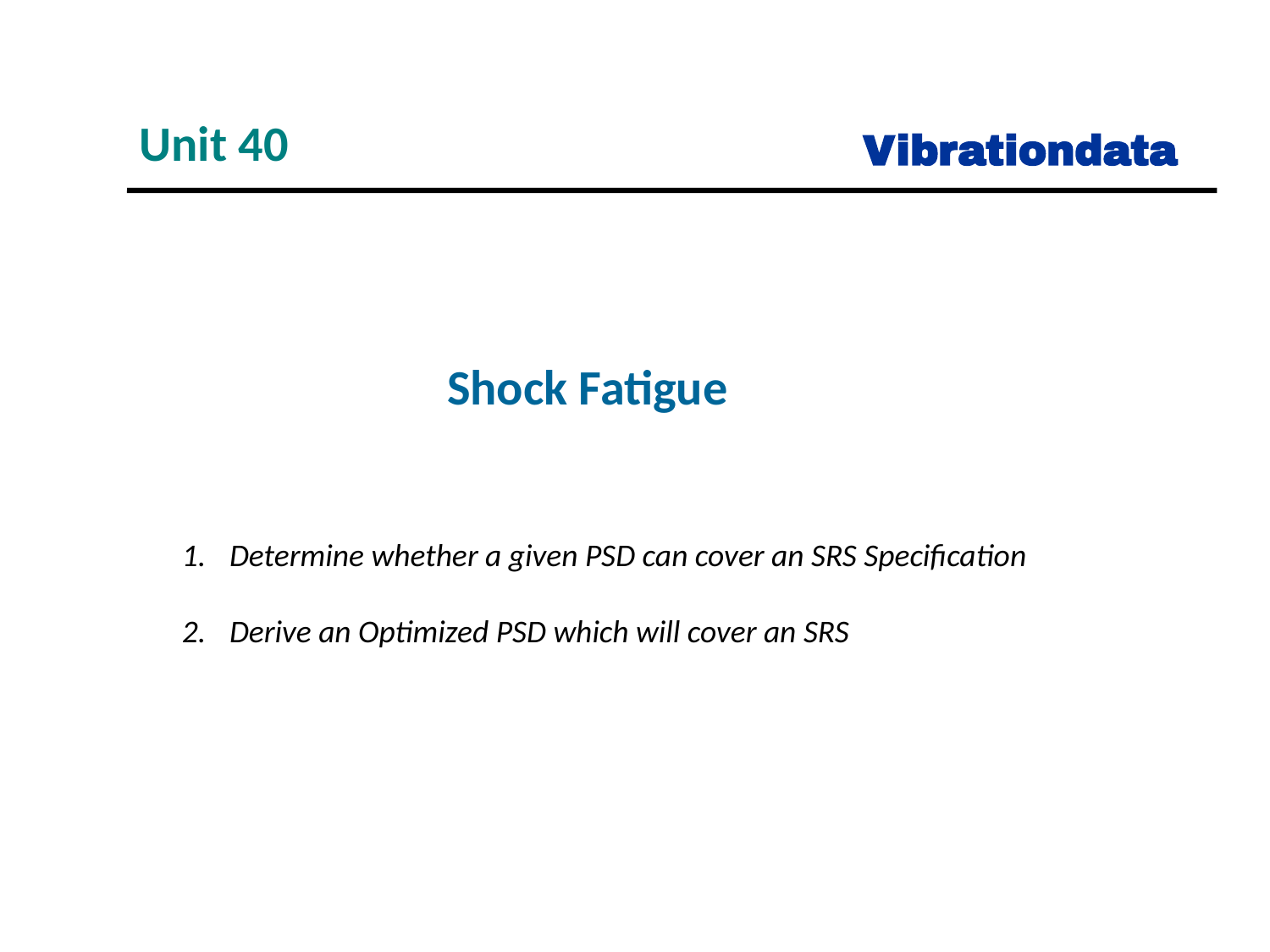

Unit 40
Vibrationdata

Shock Fatigue
Determine whether a given PSD can cover an SRS Specification

Derive an Optimized PSD which will cover an SRS